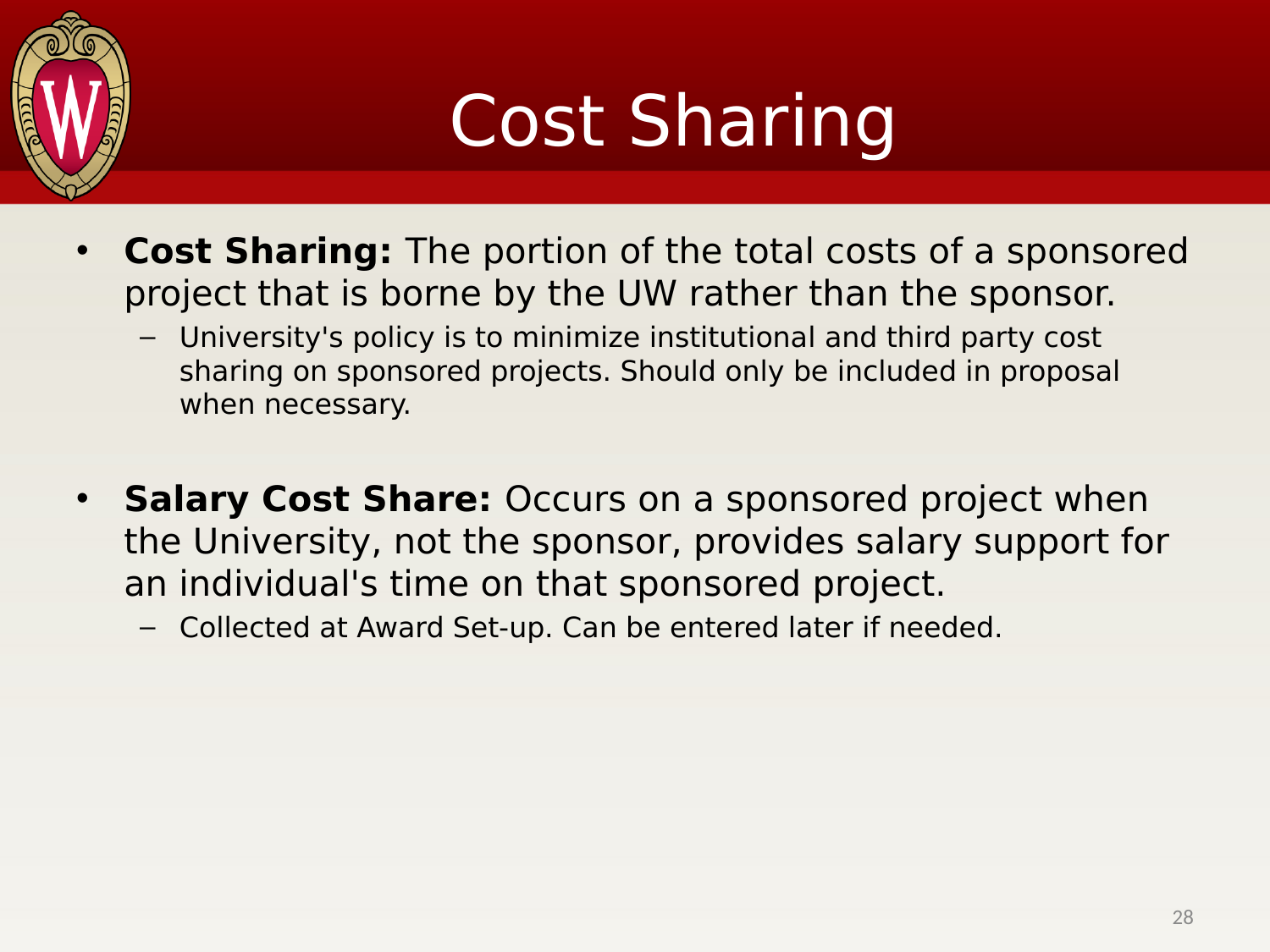

# Cost Sharing
Cost Sharing: The portion of the total costs of a sponsored project that is borne by the UW rather than the sponsor.
University's policy is to minimize institutional and third party cost sharing on sponsored projects. Should only be included in proposal when necessary.

Salary Cost Share: Occurs on a sponsored project when the University, not the sponsor, provides salary support for an individual's time on that sponsored project.
Collected at Award Set-up. Can be entered later if needed.

28